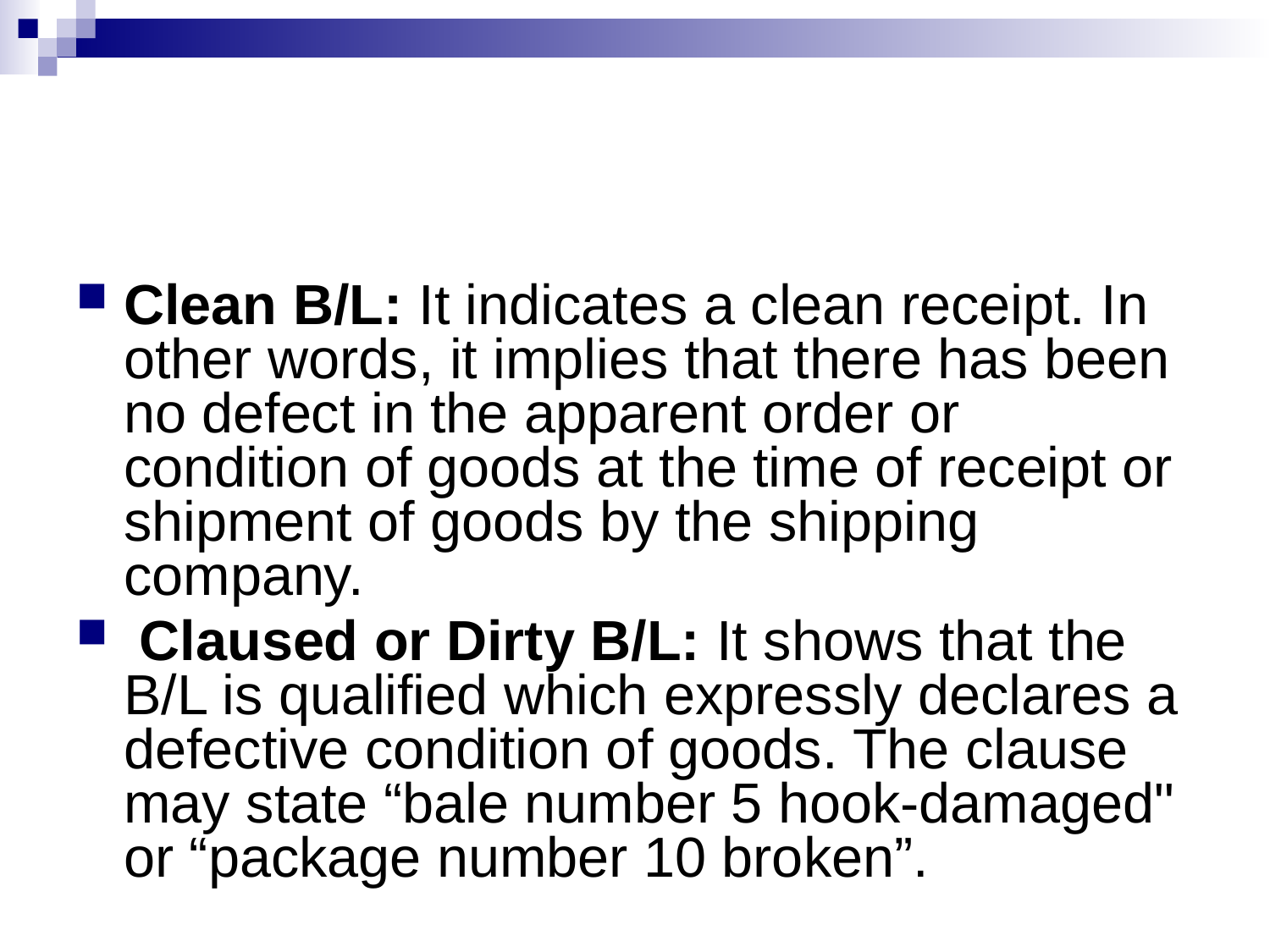

#
Clean B/L: It indicates a clean receipt. In other words, it implies that there has been no defect in the apparent order or condition of goods at the time of receipt or shipment of goods by the shipping company.
 Claused or Dirty B/L: It shows that the B/L is qualified which expressly declares a defective condition of goods. The clause may state “bale number 5 hook-damaged" or “package number 10 broken”.